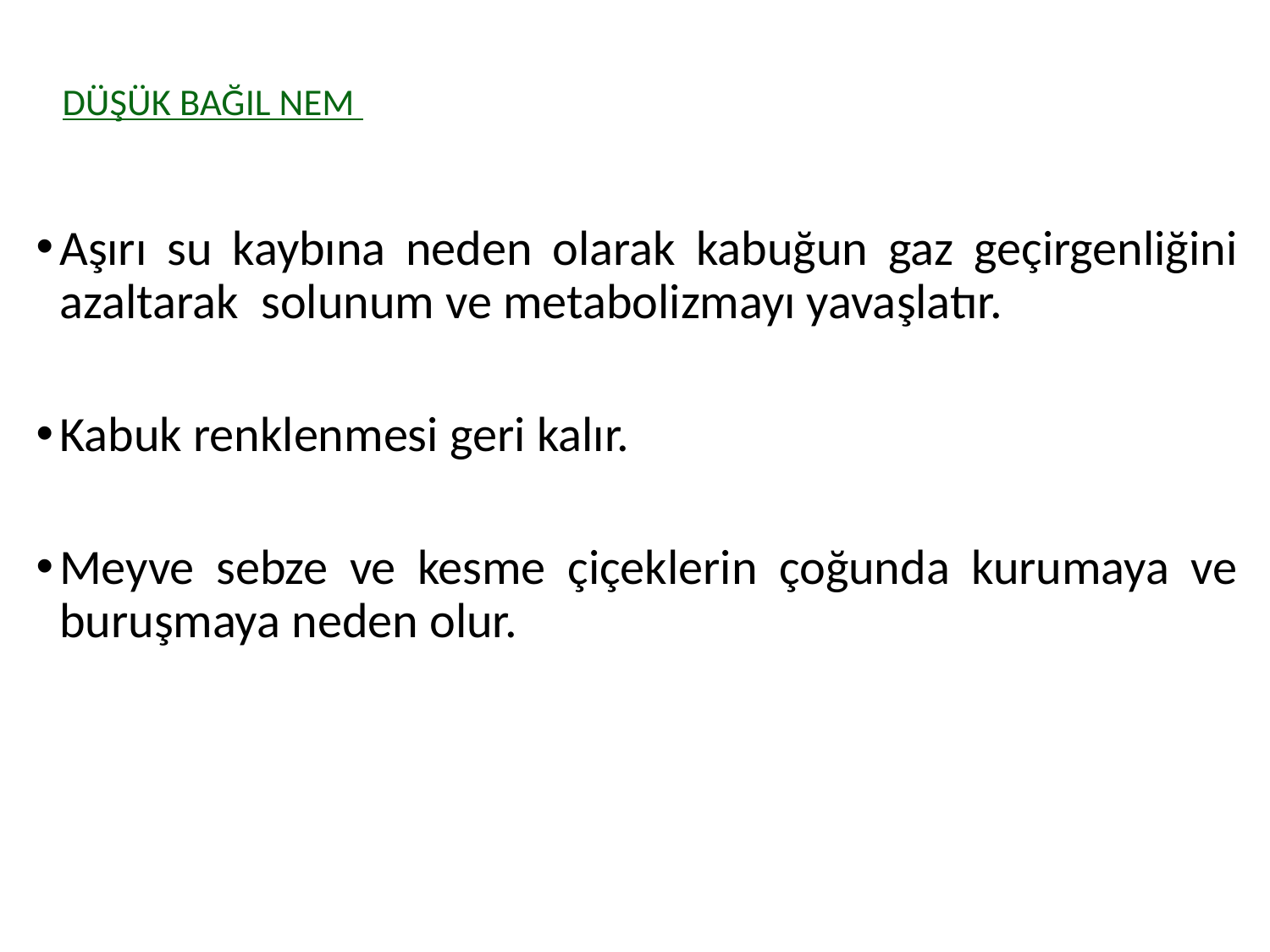

# DÜŞÜK BAĞIL NEM
Aşırı su kaybına neden olarak kabuğun gaz geçirgenliğini azaltarak  solunum ve metabolizmayı yavaşlatır.

Kabuk renklenmesi geri kalır.

Meyve sebze ve kesme çiçeklerin çoğunda kurumaya ve buruşmaya neden olur.